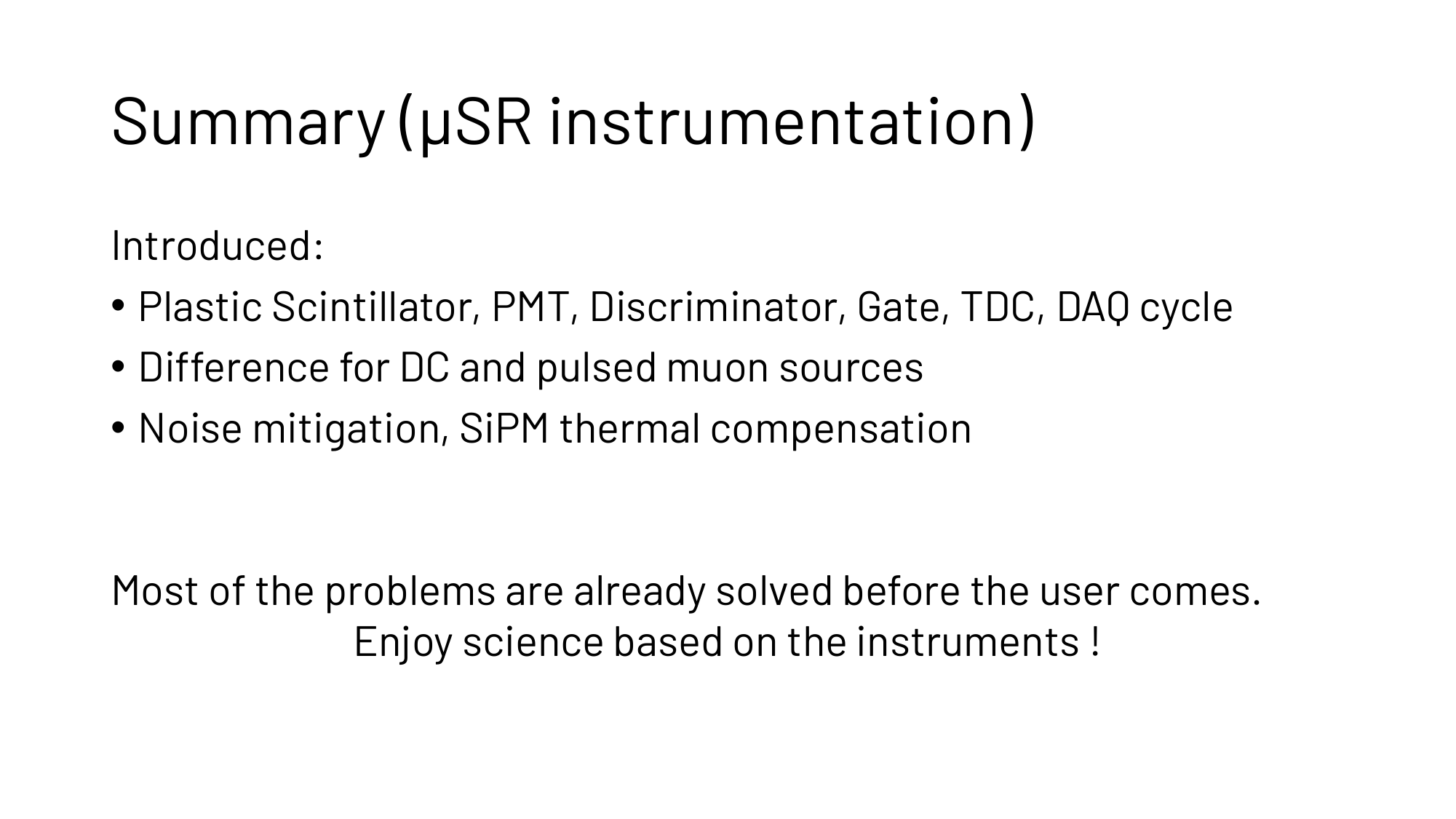

# Summary (µSR instrumentation)
Introduced:
Plastic Scintillator, PMT, Discriminator, Gate, TDC, DAQ cycle
Difference for DC and pulsed muon sources
Noise mitigation, SiPM thermal compensation
Most of the problems are already solved before the user comes.
Enjoy science based on the instruments !